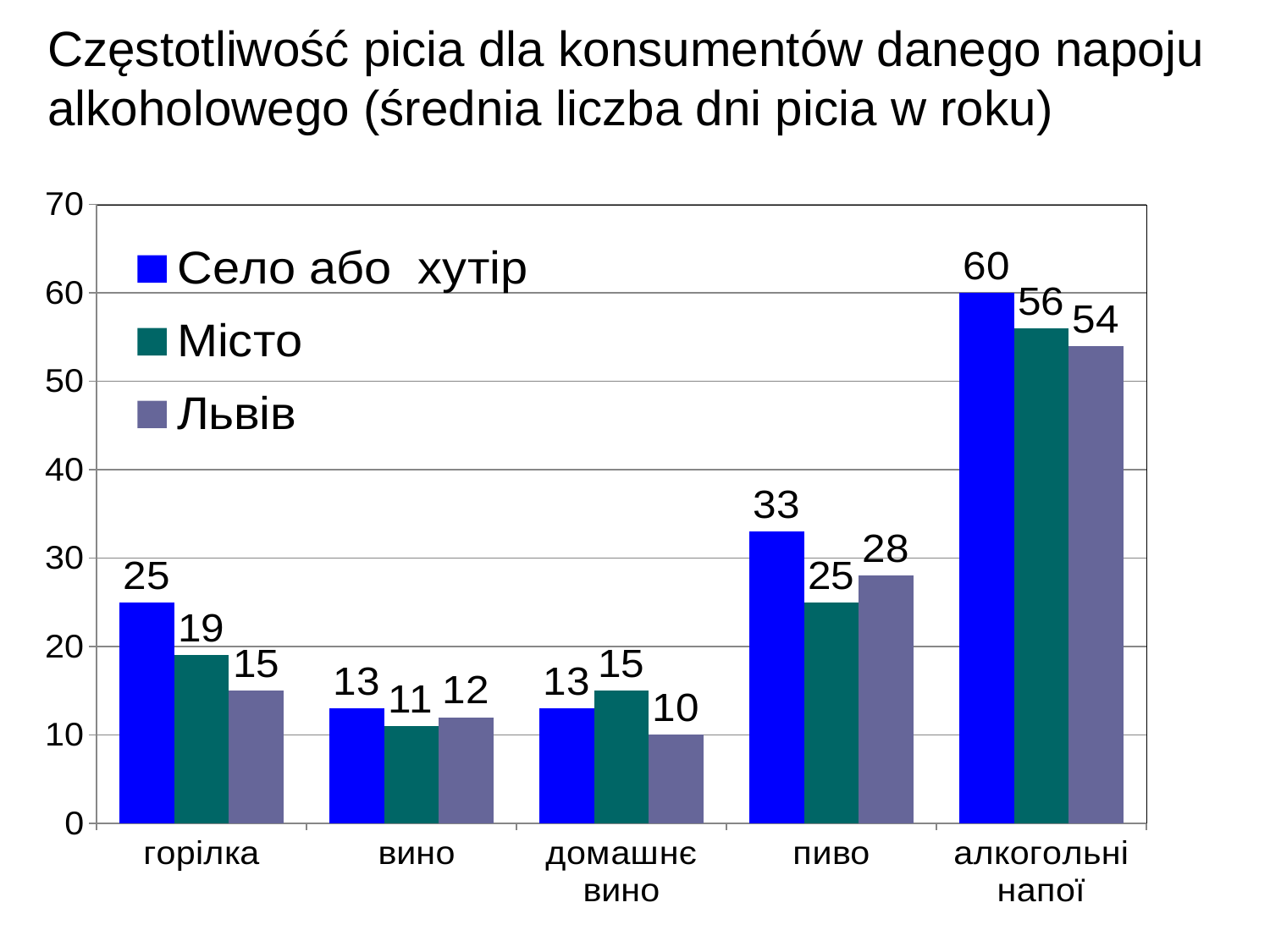

Częstotliwość picia dla konsumentów danego napoju alkoholowego (średnia liczba dni picia w roku)

### Chart

| Category | Село або  хутір | Місто | Львів |
|---|---|---|---|
| горілка | 25.0 | 19.0 | 15.0 |
|  вино | 13.0 | 11.0 | 12.0 |
| домашнє вино | 13.0 | 15.0 | 10.0 |
| пиво | 33.0 | 25.0 | 28.0 |
| алкогольні напої | 60.0 | 56.0 | 54.0 |